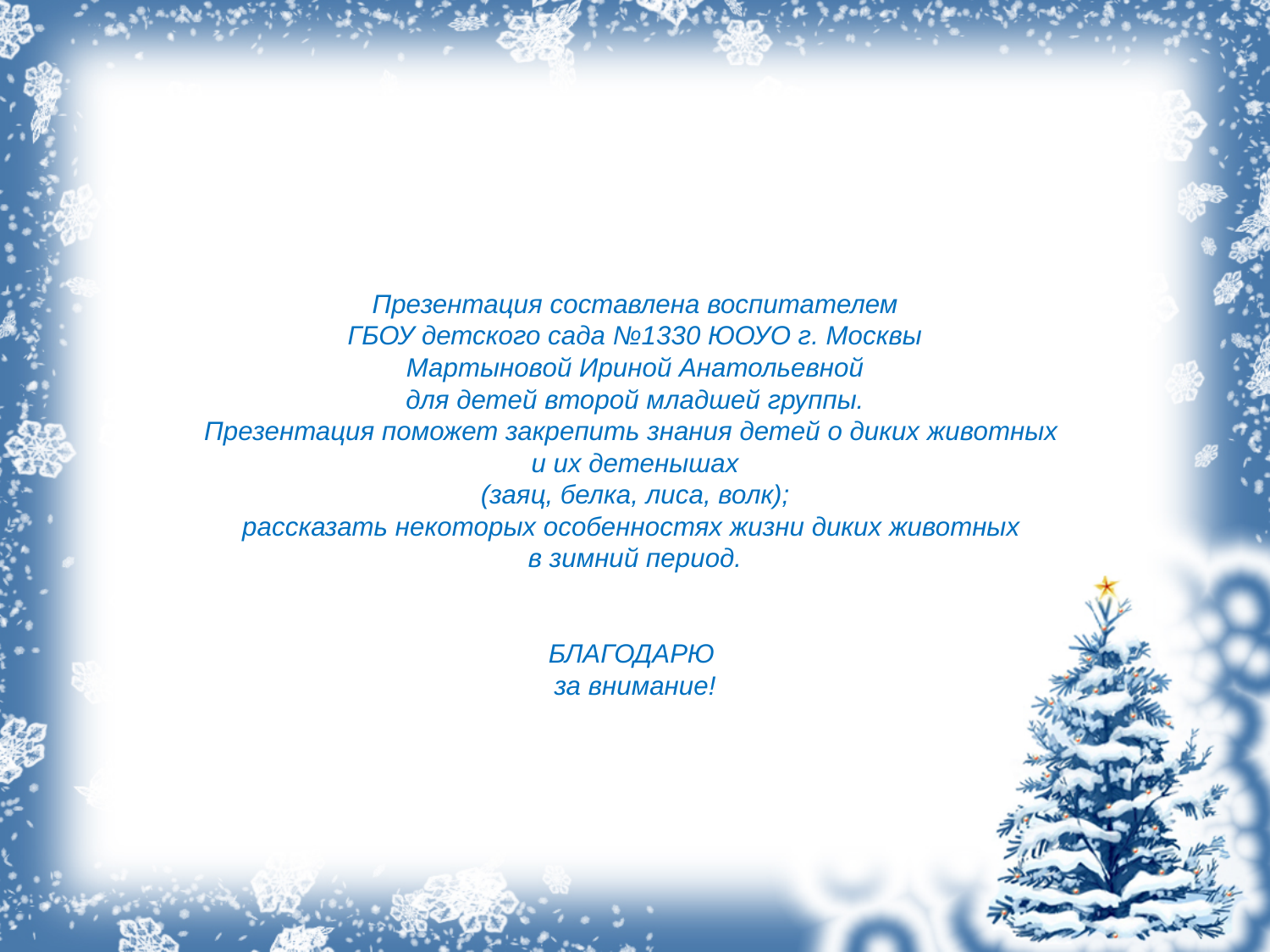

Презентация составлена воспитателем
ГБОУ детского сада №1330 ЮОУО г. Москвы
Мартыновой Ириной Анатольевной
для детей второй младшей группы.
Презентация поможет закрепить знания детей о диких животных
и их детенышах
(заяц, белка, лиса, волк);
рассказать некоторых особенностях жизни диких животных
в зимний период.
БЛАГОДАРЮ
за внимание!